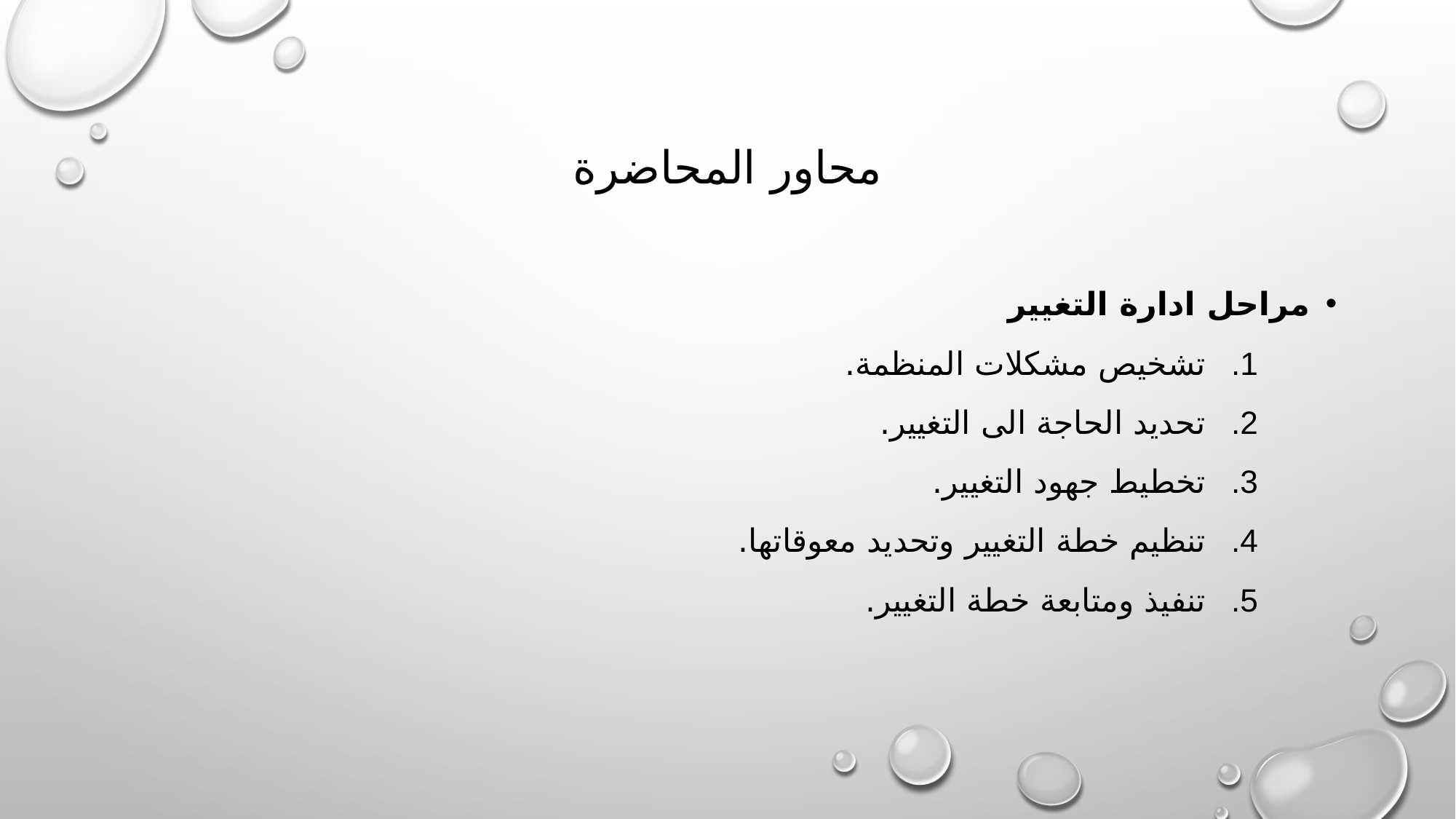

# محاور المحاضرة

مراحل ادارة التغيير
تشخيص مشكلات المنظمة.
تحديد الحاجة الى التغيير.
تخطيط جهود التغيير.
تنظيم خطة التغيير وتحديد معوقاتها.
تنفيذ ومتابعة خطة التغيير.